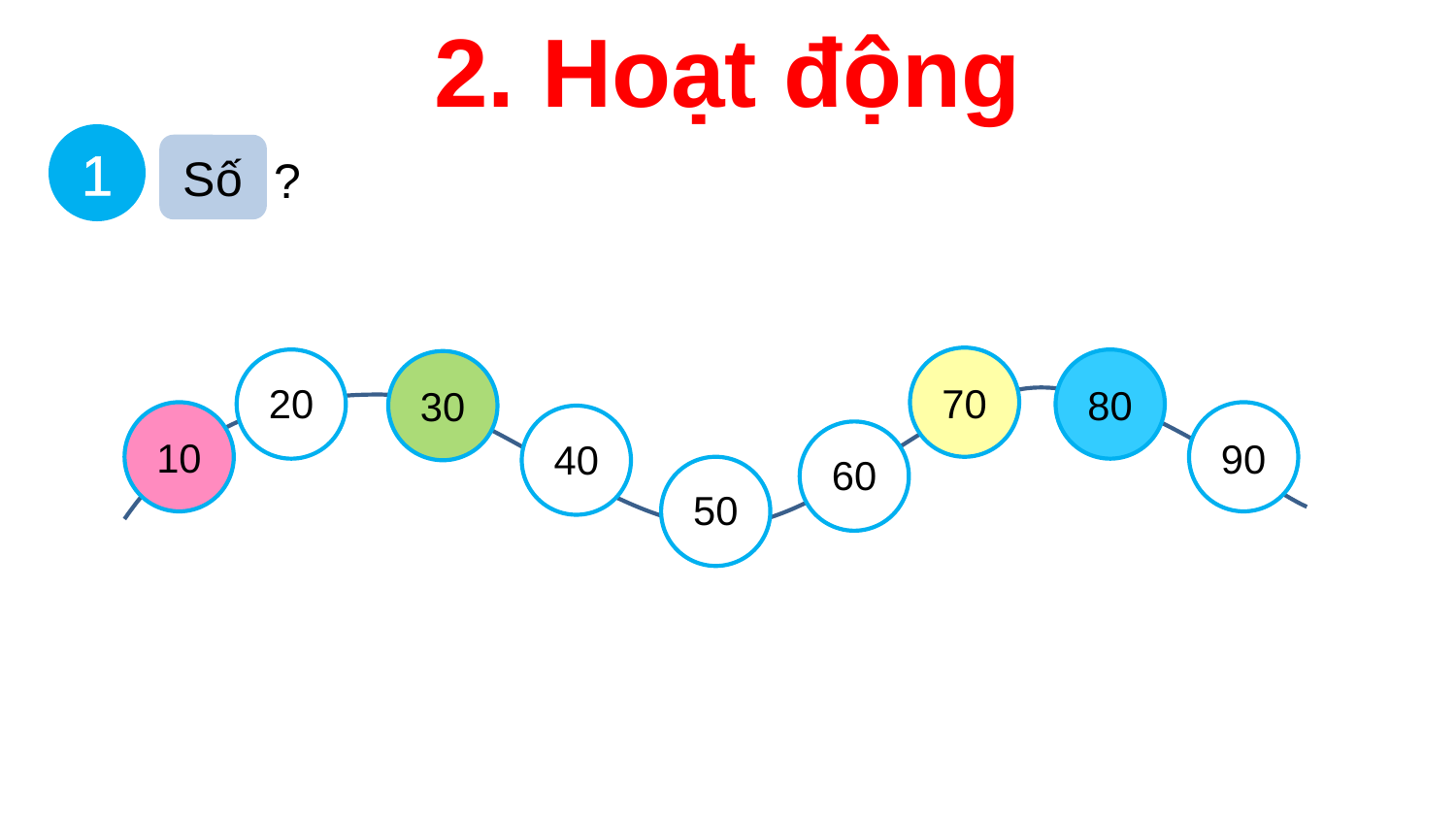

2. Hoạt động
# ?
1
Số
20

70
?
80
30

10
?
90

40

?
60

?
50

?